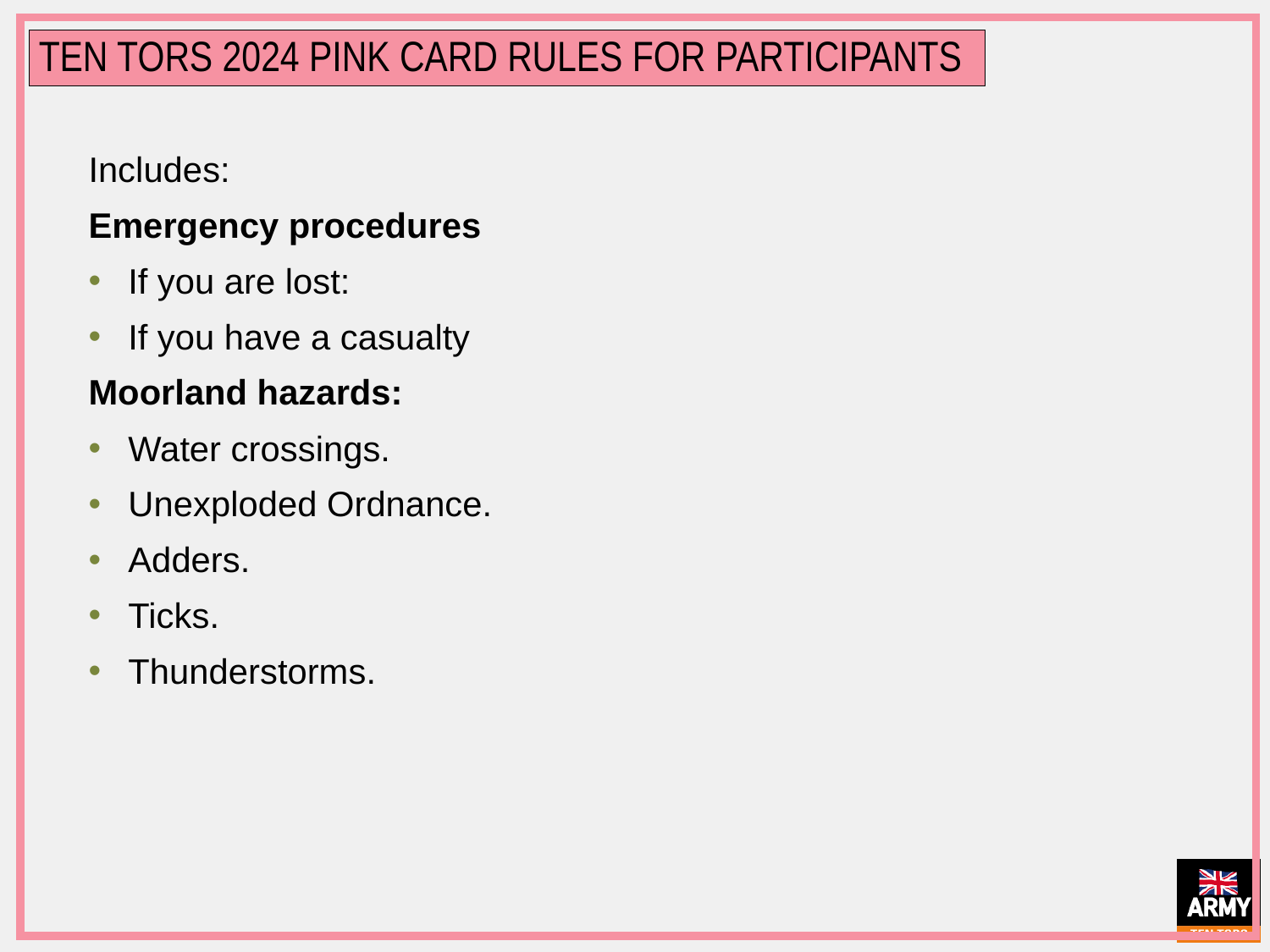

Ten Tors 2024 PINK Card Rules for PARTICIPANTS

Includes:
Emergency procedures
If you are lost:
If you have a casualty
Moorland hazards:
Water crossings.
Unexploded Ordnance.
Adders.
Ticks.
Thunderstorms.